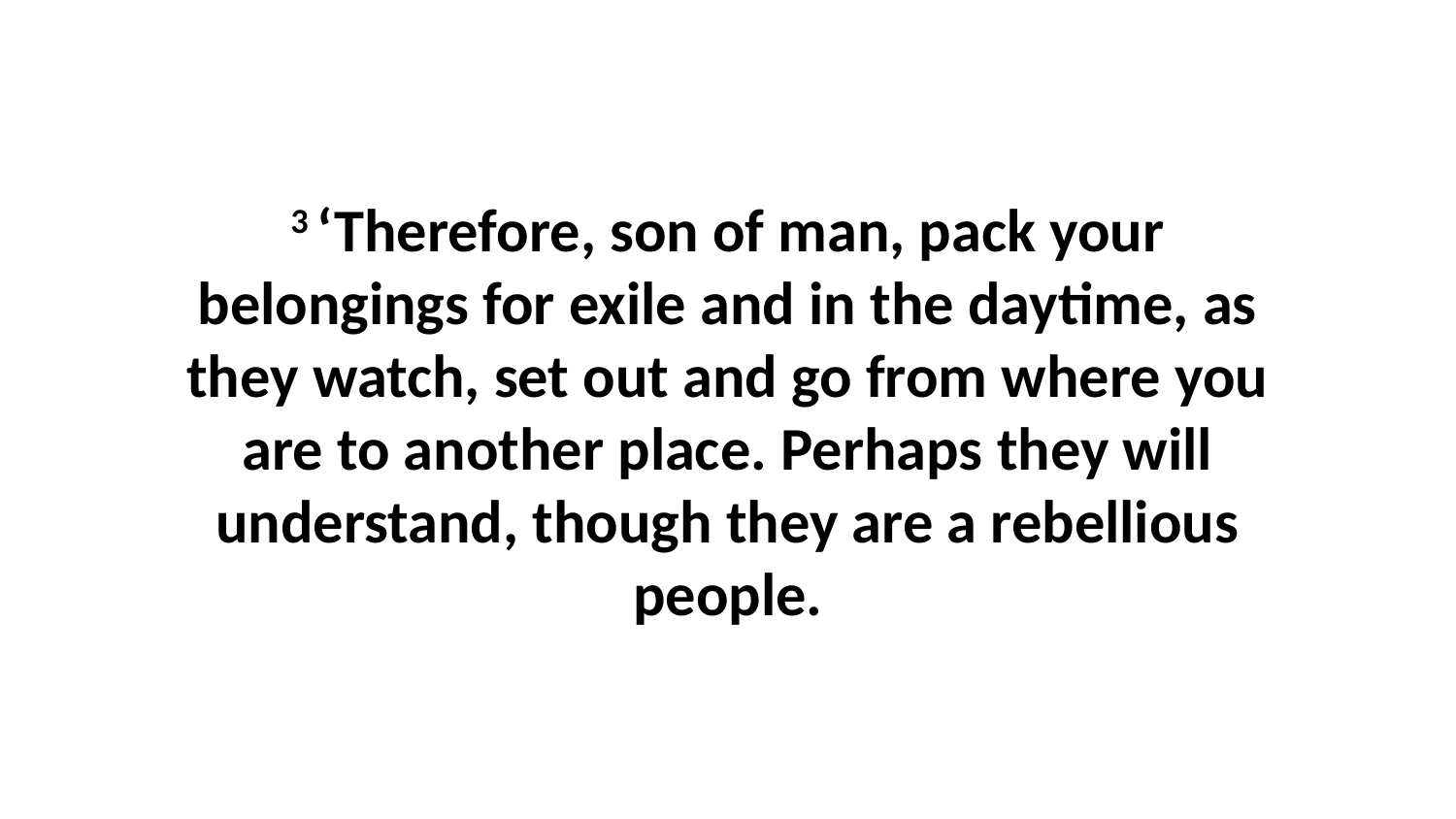

3 ‘Therefore, son of man, pack your belongings for exile and in the daytime, as they watch, set out and go from where you are to another place. Perhaps they will understand, though they are a rebellious people.